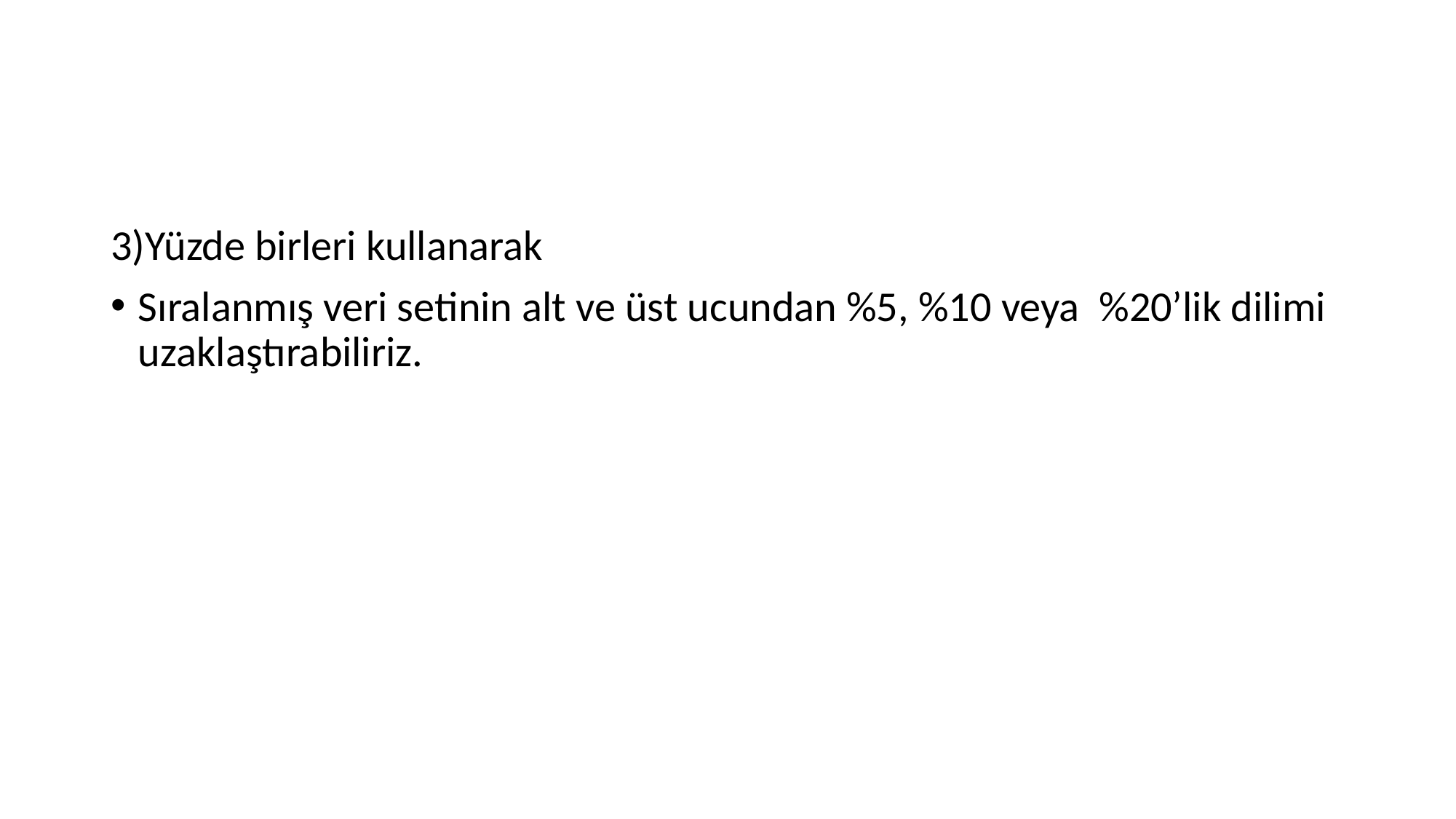

#
3)Yüzde birleri kullanarak
Sıralanmış veri setinin alt ve üst ucundan %5, %10 veya  %20’lik dilimi uzaklaştırabiliriz.